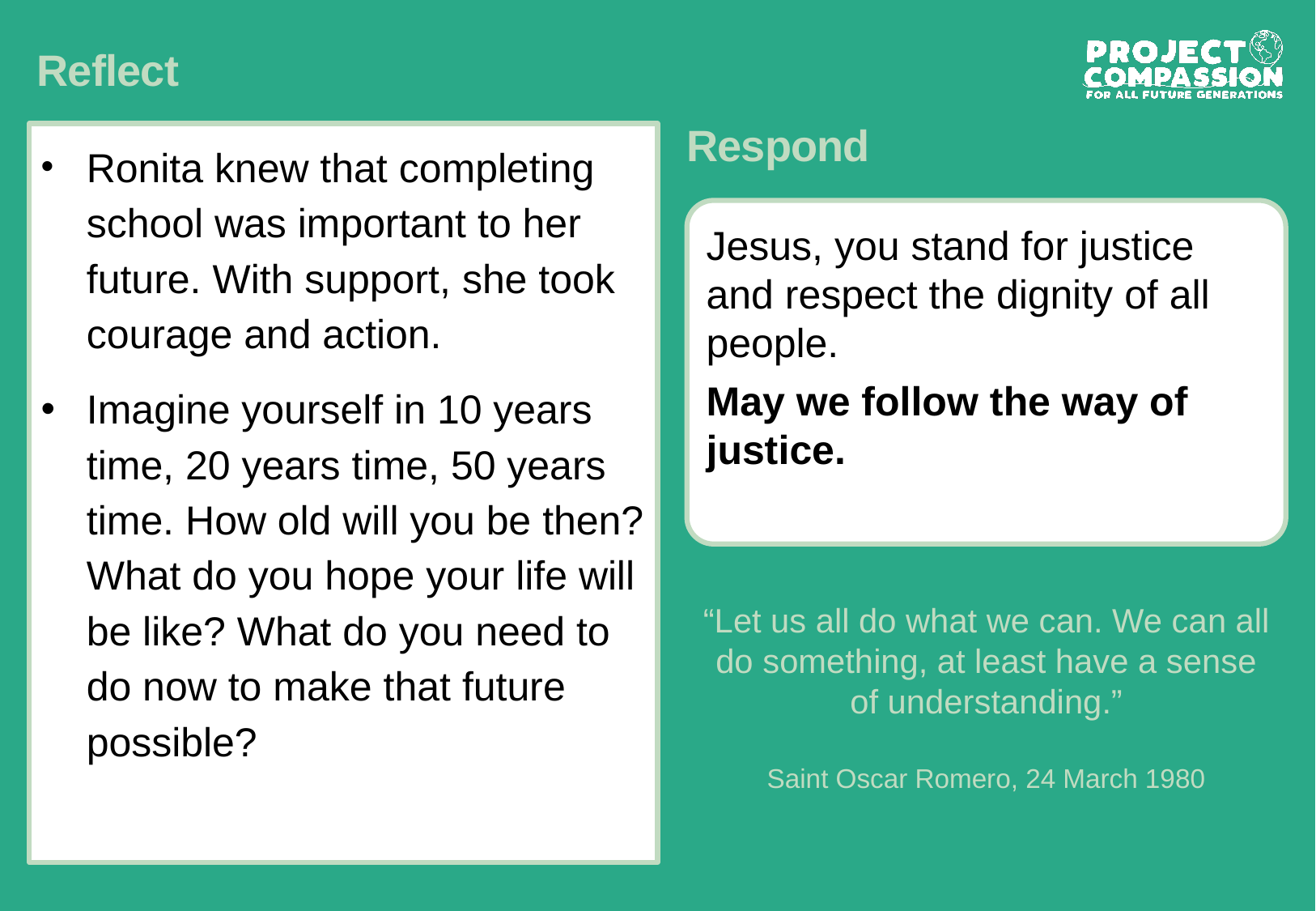

# Reflect
Ronita knew that completing school was important to her future. With support, she took courage and action.
Imagine yourself in 10 years time, 20 years time, 50 years time. How old will you be then? What do you hope your life will be like? What do you need to do now to make that future possible?
Respond
Jesus, you stand for justice and respect the dignity of all people.
May we follow the way of justice.
“Let us all do what we can. We can all do something, at least have a sense of understanding.”

Saint Oscar Romero, 24 March 1980